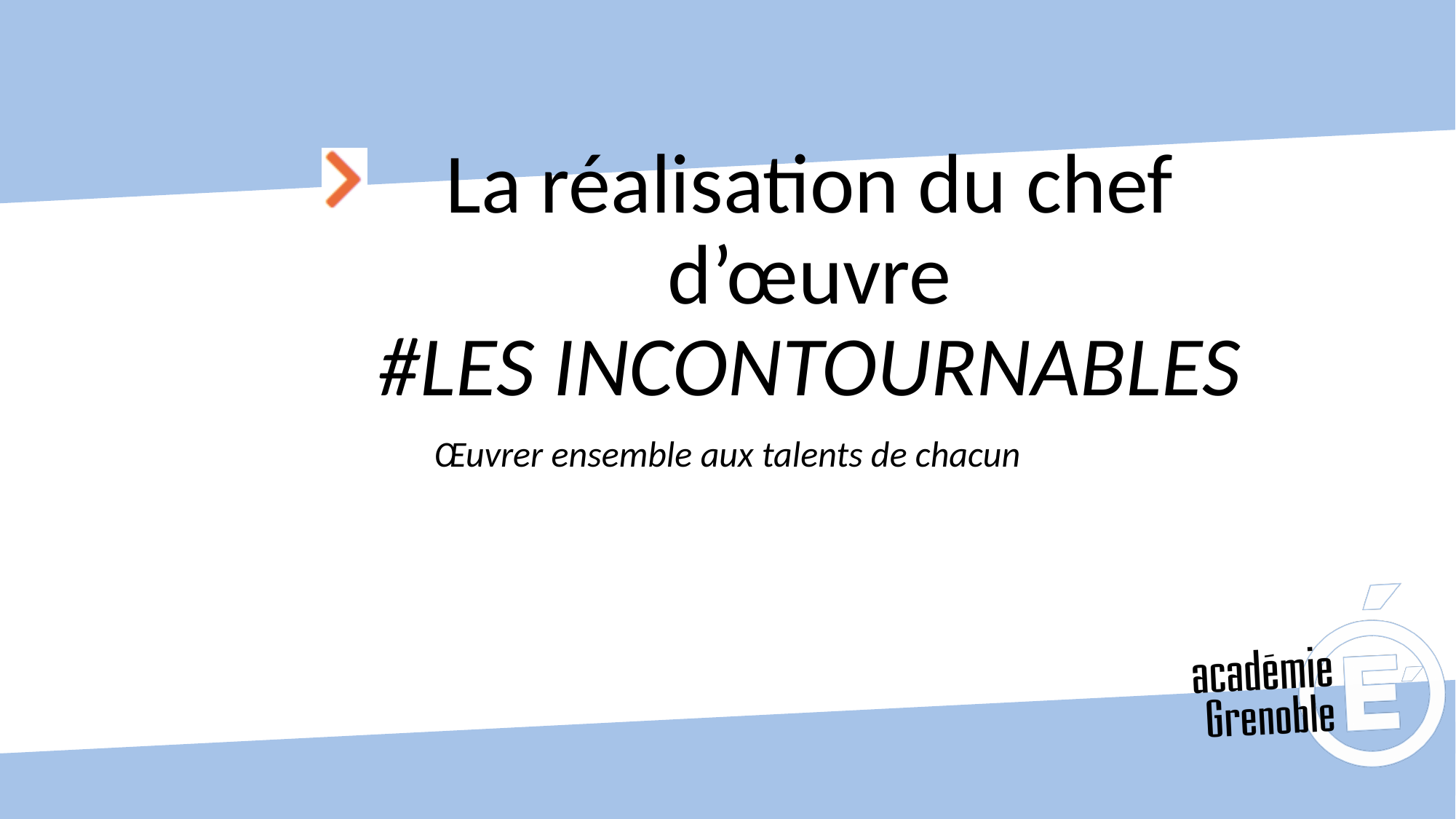

# La réalisation du chef d’œuvre #LES INCONTOURNABLES
Œuvrer ensemble aux talents de chacun